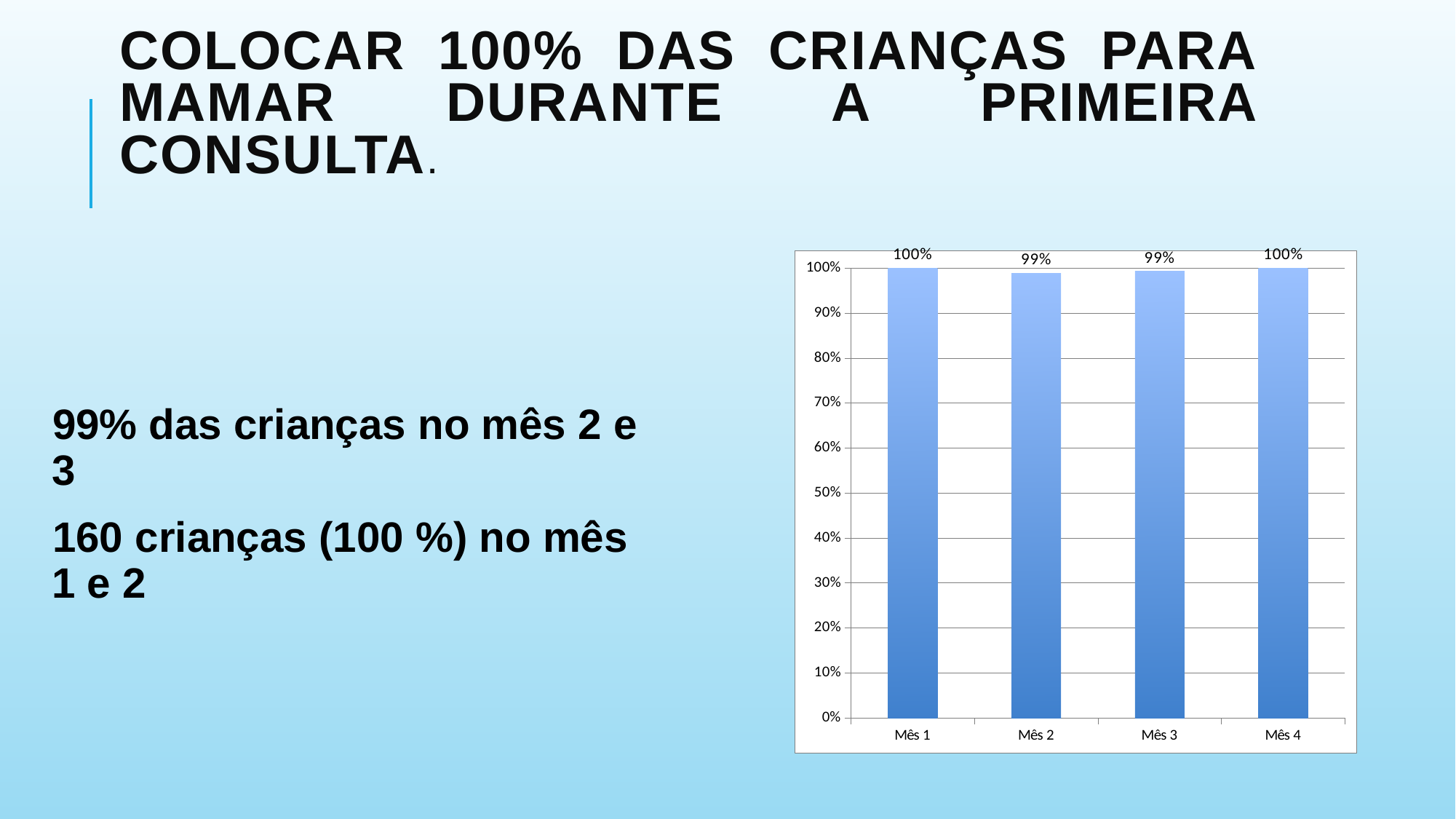

# Colocar 100% das crianças para mamar durante a primeira consulta.

### Chart

| Category | Número de crianças colocadas para mamar durante a primeira consulta. |
|---|---|
| Mês 1 | 1.0 |
| Mês 2 | 0.9880952380952381 |
| Mês 3 | 0.9922480620155039 |
| Mês 4 | 1.0 |

99% das crianças no mês 2 e 3
160 crianças (100 %) no mês 1 e 2